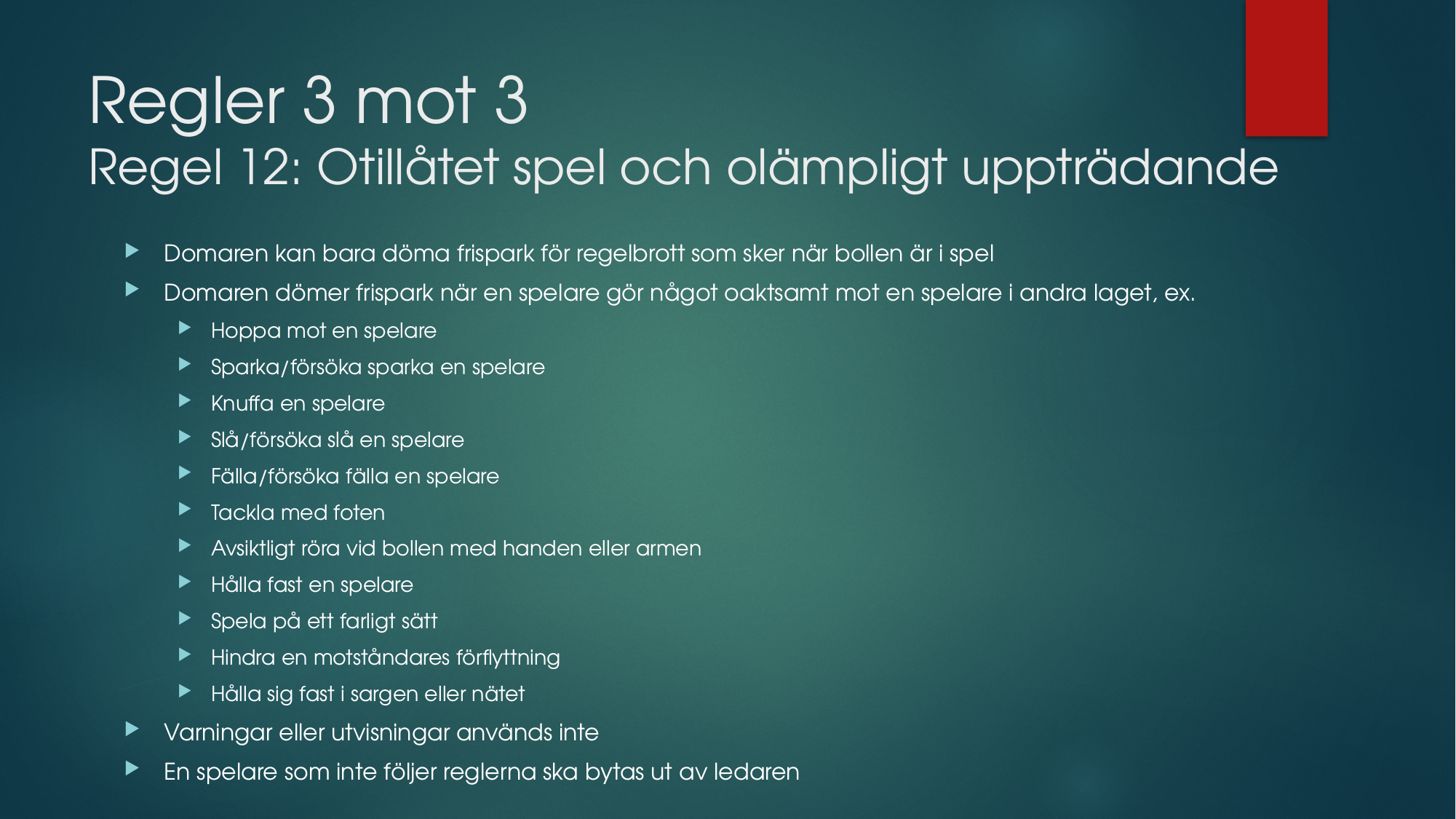

# Regler 3 mot 3 Regel 12: Otillåtet spel och olämpligt uppträdande
Domaren kan bara döma frispark för regelbrott som sker när bollen är i spel
Domaren dömer frispark när en spelare gör något oaktsamt mot en spelare i andra laget, ex.
Hoppa mot en spelare
Sparka/försöka sparka en spelare
Knuffa en spelare
Slå/försöka slå en spelare
Fälla/försöka fälla en spelare
Tackla med foten
Avsiktligt röra vid bollen med handen eller armen
Hålla fast en spelare
Spela på ett farligt sätt
Hindra en motståndares förflyttning
Hålla sig fast i sargen eller nätet
Varningar eller utvisningar används inte
En spelare som inte följer reglerna ska bytas ut av ledaren